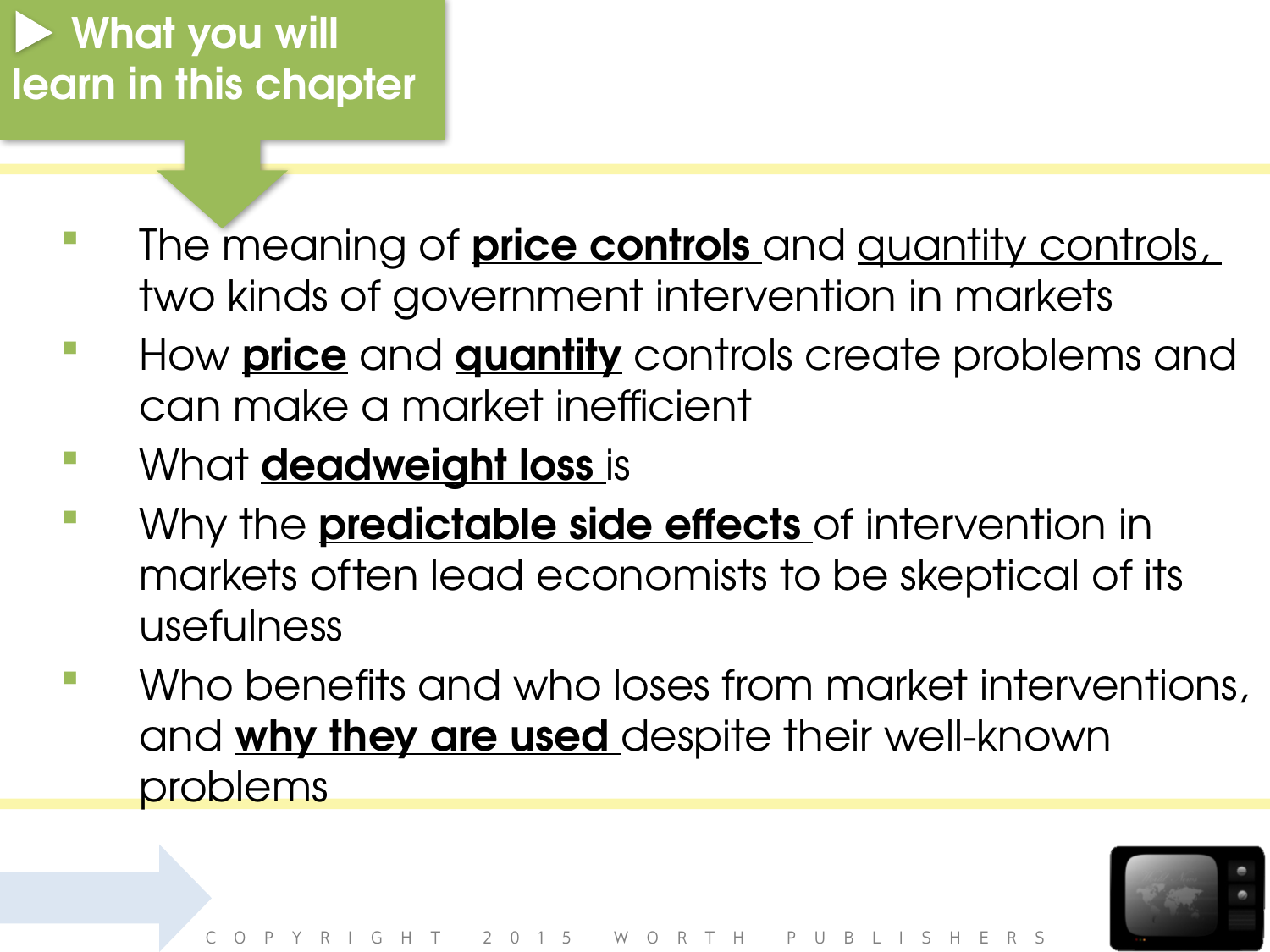

The meaning of price controls and quantity controls,  two kinds of government intervention in markets
How price and quantity controls create problems and can make a market inefficient
What deadweight loss is
Why the predictable side effects of intervention in markets often lead economists to be skeptical of its usefulness
Who benefits and who loses from market interventions, and why they are used despite their well-known problems
Copyright 2015 Worth Publishers